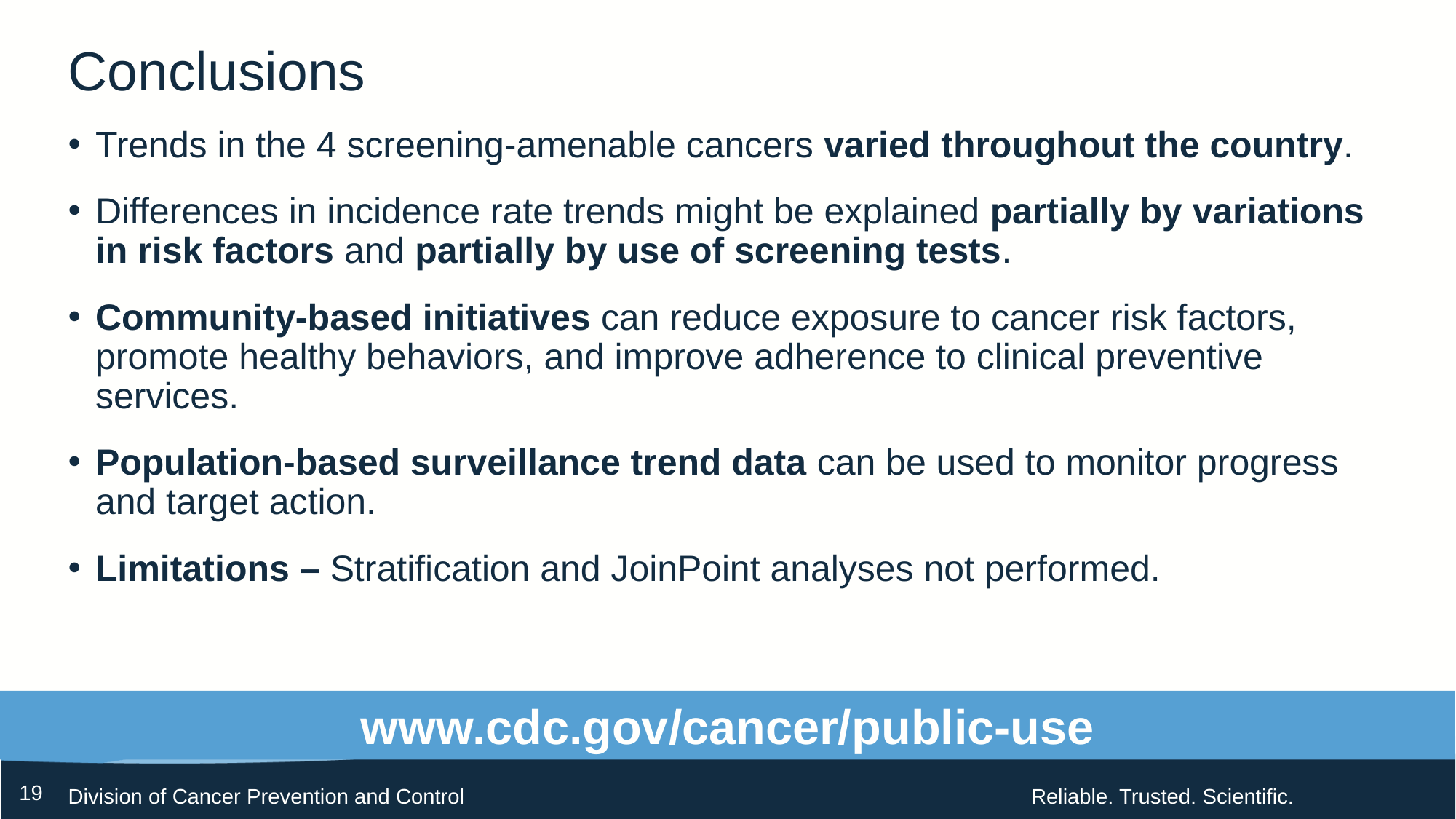

# Conclusions
Trends in the 4 screening-amenable cancers varied throughout the country.
Differences in incidence rate trends might be explained partially by variations in risk factors and partially by use of screening tests.
Community-based initiatives can reduce exposure to cancer risk factors, promote healthy behaviors, and improve adherence to clinical preventive services.
Population-based surveillance trend data can be used to monitor progress and target action.
Limitations – Stratification and JoinPoint analyses not performed.
www.cdc.gov/cancer/public-use